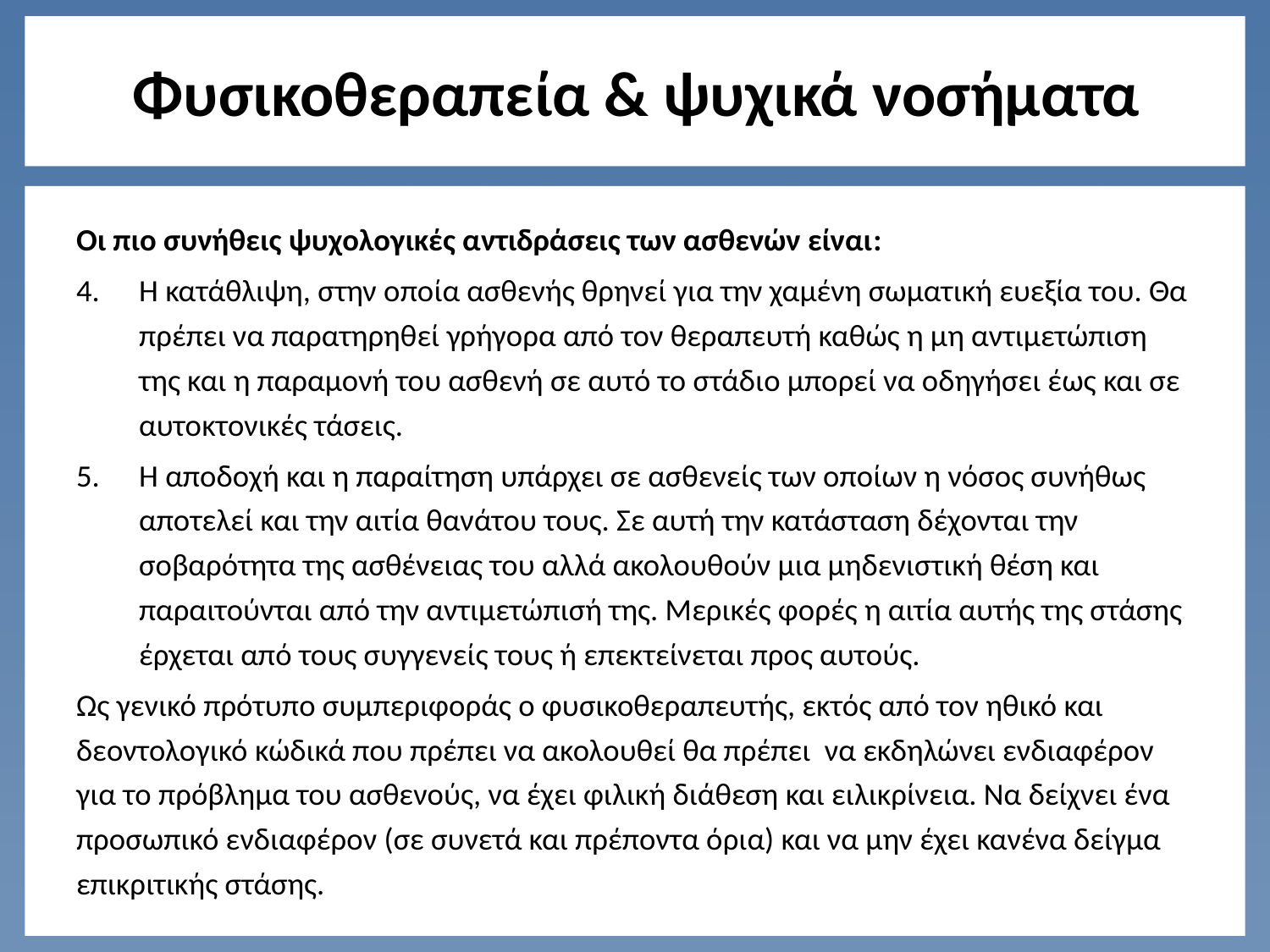

# Φυσικοθεραπεία & ψυχικά νοσήματα
Οι πιο συνήθεις ψυχολογικές αντιδράσεις των ασθενών είναι:
Η κατάθλιψη, στην οποία ασθενής θρηνεί για την χαμένη σωματική ευεξία του. Θα πρέπει να παρατηρηθεί γρήγορα από τον θεραπευτή καθώς η μη αντιμετώπιση της και η παραμονή του ασθενή σε αυτό το στάδιο μπορεί να οδηγήσει έως και σε αυτοκτονικές τάσεις.
Η αποδοχή και η παραίτηση υπάρχει σε ασθενείς των οποίων η νόσος συνήθως αποτελεί και την αιτία θανάτου τους. Σε αυτή την κατάσταση δέχονται την σοβαρότητα της ασθένειας του αλλά ακολουθούν μια μηδενιστική θέση και παραιτούνται από την αντιμετώπισή της. Μερικές φορές η αιτία αυτής της στάσης έρχεται από τους συγγενείς τους ή επεκτείνεται προς αυτούς.
Ως γενικό πρότυπο συμπεριφοράς ο φυσικοθεραπευτής, εκτός από τον ηθικό και δεοντολογικό κώδικά που πρέπει να ακολουθεί θα πρέπει  να εκδηλώνει ενδιαφέρον για το πρόβλημα του ασθενούς, να έχει φιλική διάθεση και ειλικρίνεια. Να δείχνει ένα προσωπικό ενδιαφέρον (σε συνετά και πρέποντα όρια) και να μην έχει κανένα δείγμα επικριτικής στάσης.